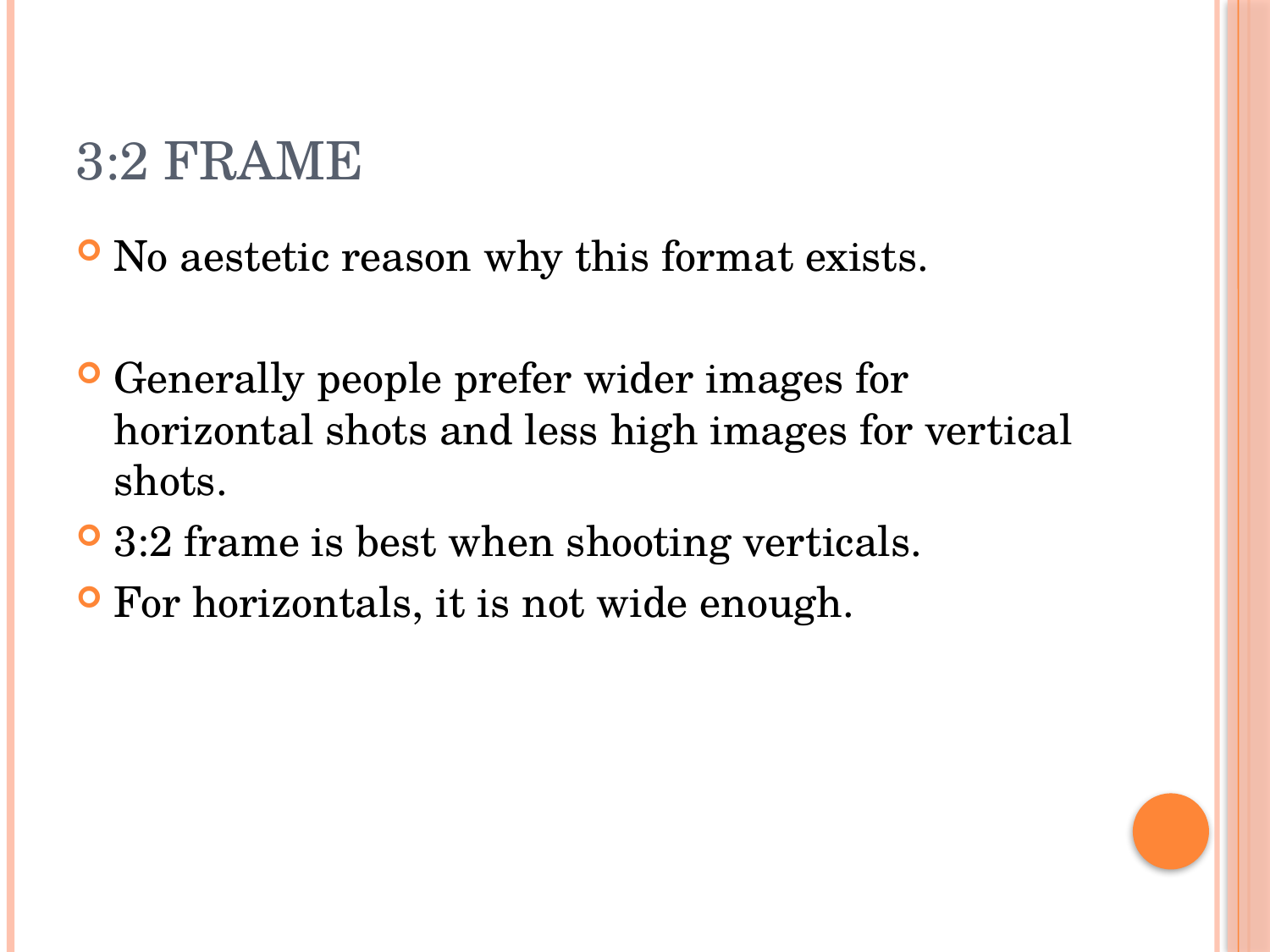

# 3:2 frame
No aestetic reason why this format exists.

Generally people prefer wider images for horizontal shots and less high images for vertical shots.
3:2 frame is best when shooting verticals.
For horizontals, it is not wide enough.